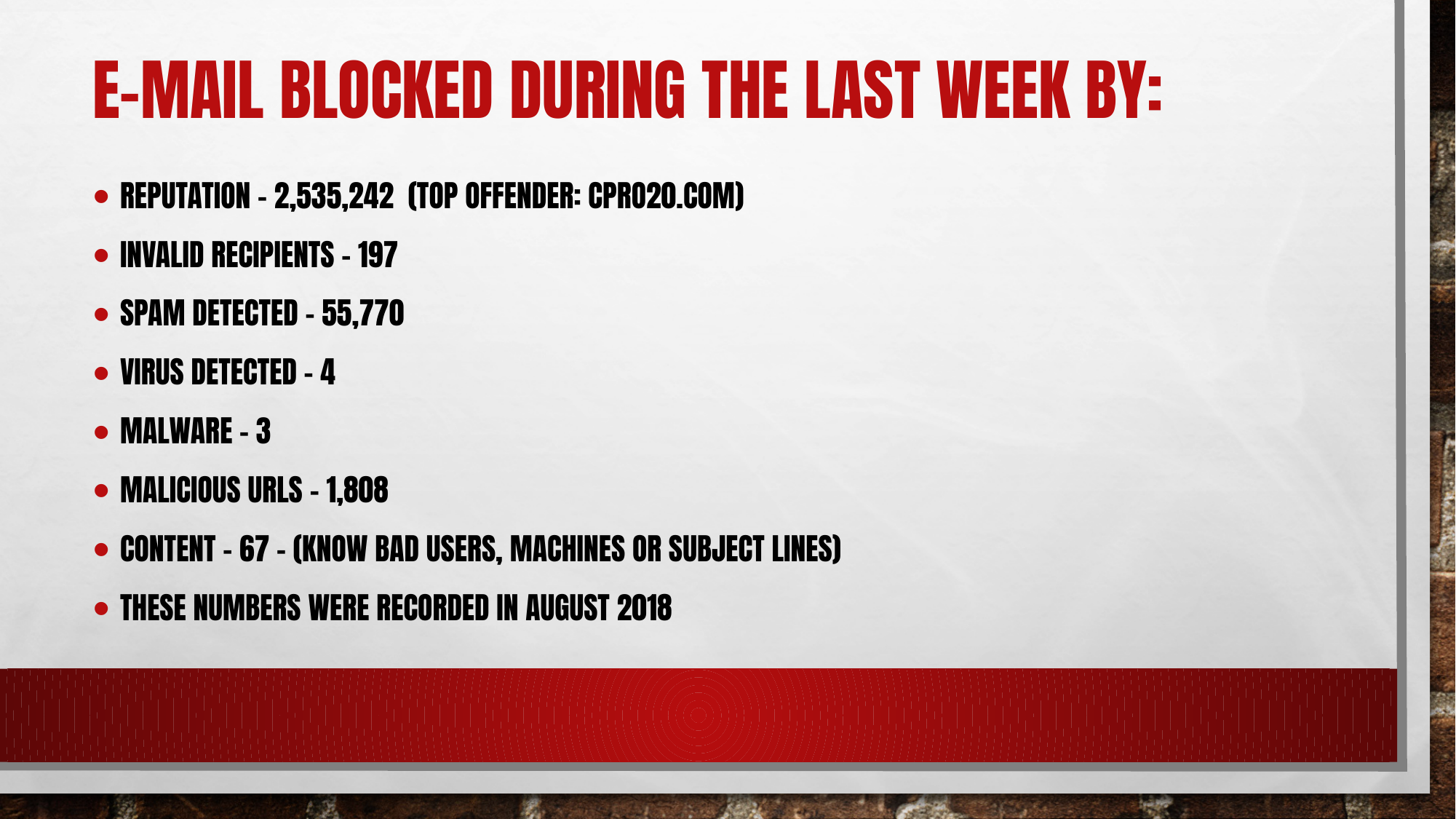

# E-mail blocked during the last week by:
Reputation – 2,535,242  (top offender: cpro20.com)
Invalid recipients – 197
Spam detected – 55,770
Virus Detected – 4
Malware – 3
Malicious URLs – 1,808
Content – 67 – (know bad users, machines or subject lines)
These numbers were recorded in August 2018